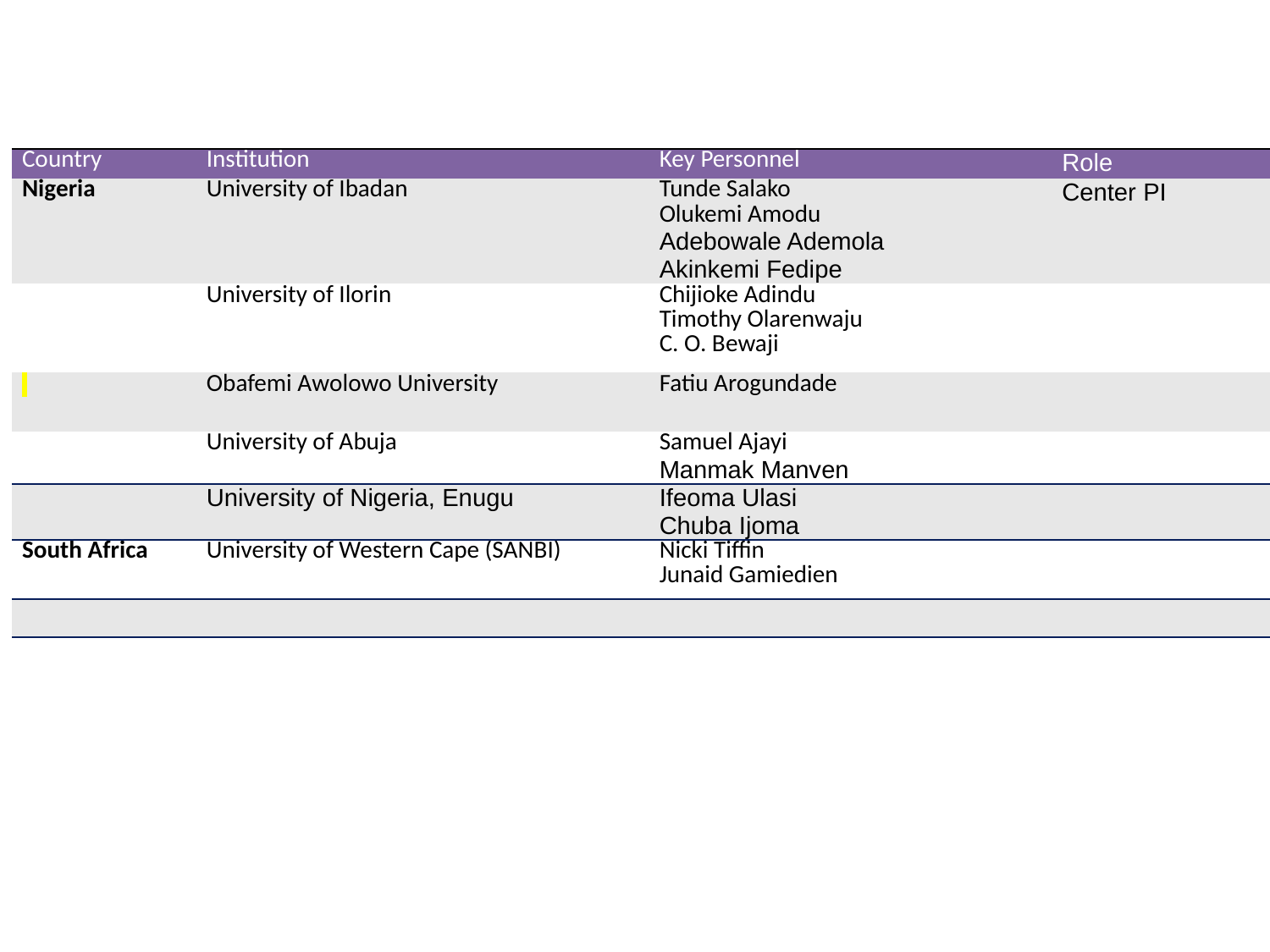

Institutions and Collaborators
| Country | Institution | Key Personnel | Role |
| --- | --- | --- | --- |
| Nigeria | University of Ibadan | Tunde Salako Olukemi Amodu Adebowale Ademola Akinkemi Fedipe | Center PI |
|  | University of Ilorin | Chijioke Adindu Timothy Olarenwaju C. O. Bewaji |  |
|  | Obafemi Awolowo University | Fatiu Arogundade |  |
|  | University of Abuja | Samuel Ajayi Manmak Manven |  |
|  | University of Nigeria, Enugu | Ifeoma Ulasi Chuba Ijoma |  |
| South Africa | University of Western Cape (SANBI) | Nicki Tiffin Junaid Gamiedien |  |
|  |  |  |  |